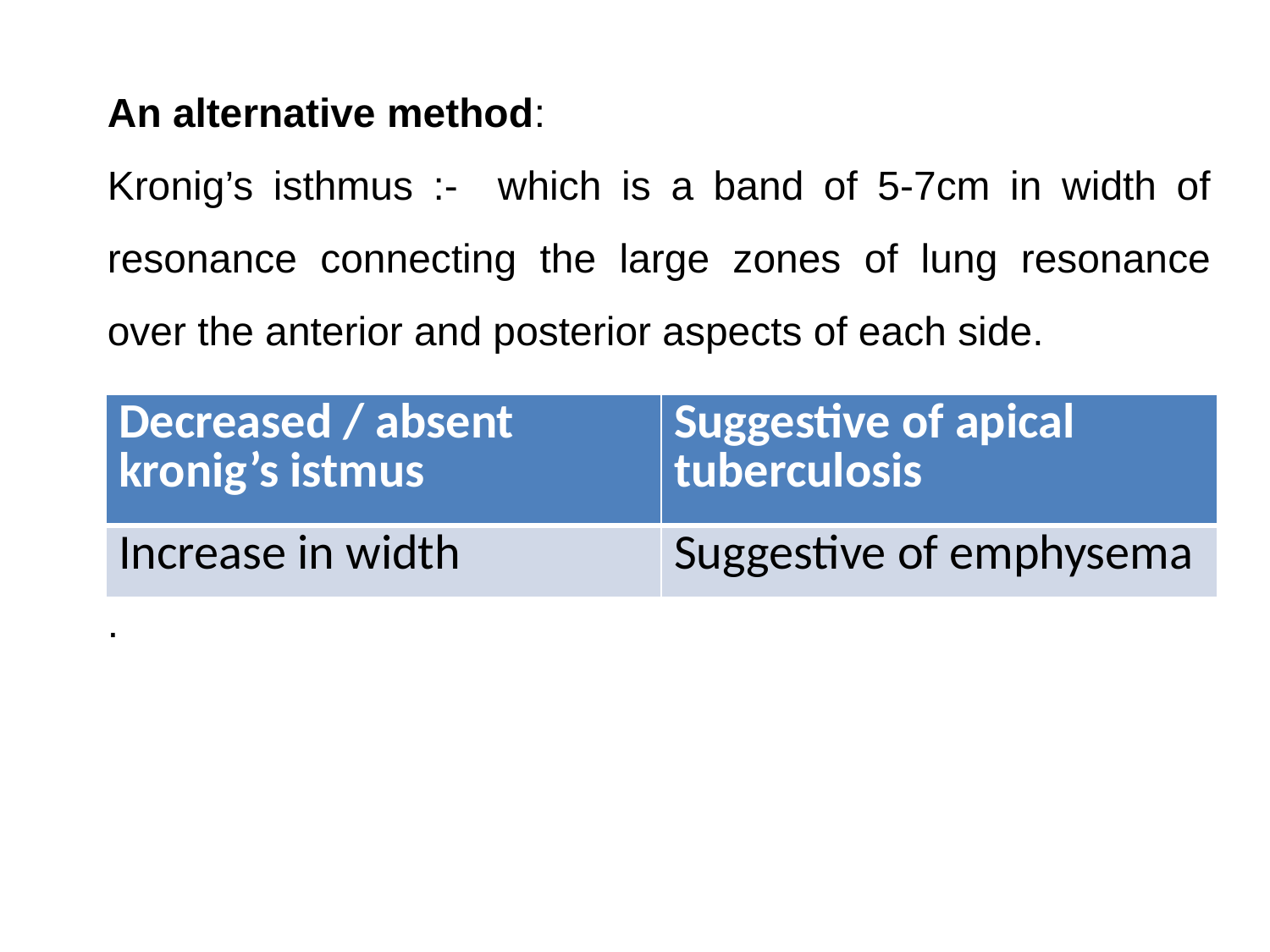

An alternative method:
Kronig’s isthmus :-  which is a band of 5-7cm in width of resonance connecting the large zones of lung resonance over the anterior and posterior aspects of each side.

.
| Decreased / absent kronig’s istmus | Suggestive of apical tuberculosis |
| --- | --- |
| Increase in width | Suggestive of emphysema |